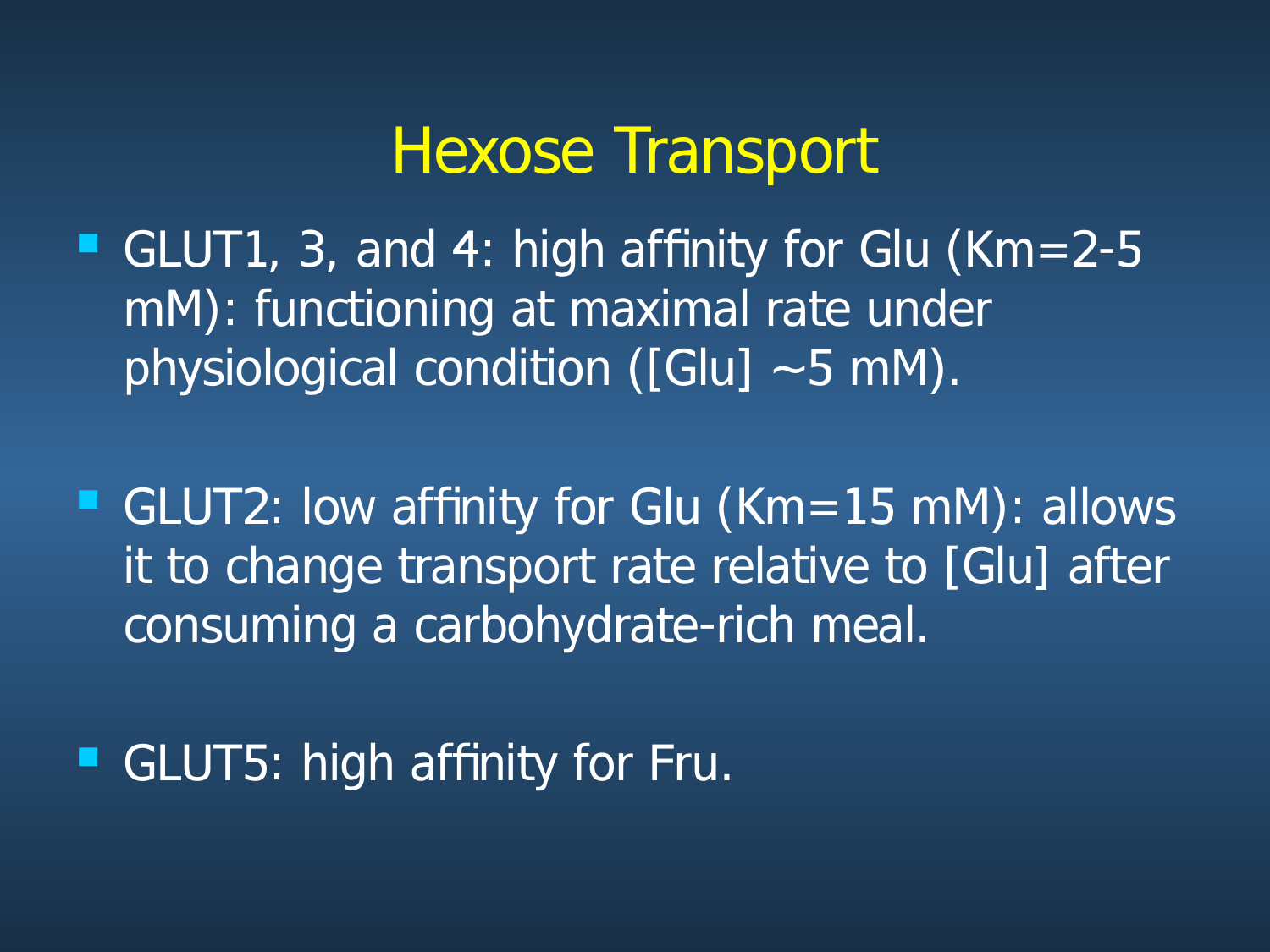

# Hexose Transport
GLUT1, 3, and 4: high affinity for Glu (Km=2-5 mM): functioning at maximal rate under physiological condition ([Glu] ~5 mM).

GLUT2: low affinity for Glu (Km=15 mM): allows it to change transport rate relative to [Glu] after consuming a carbohydrate-rich meal.

GLUT5: high affinity for Fru.